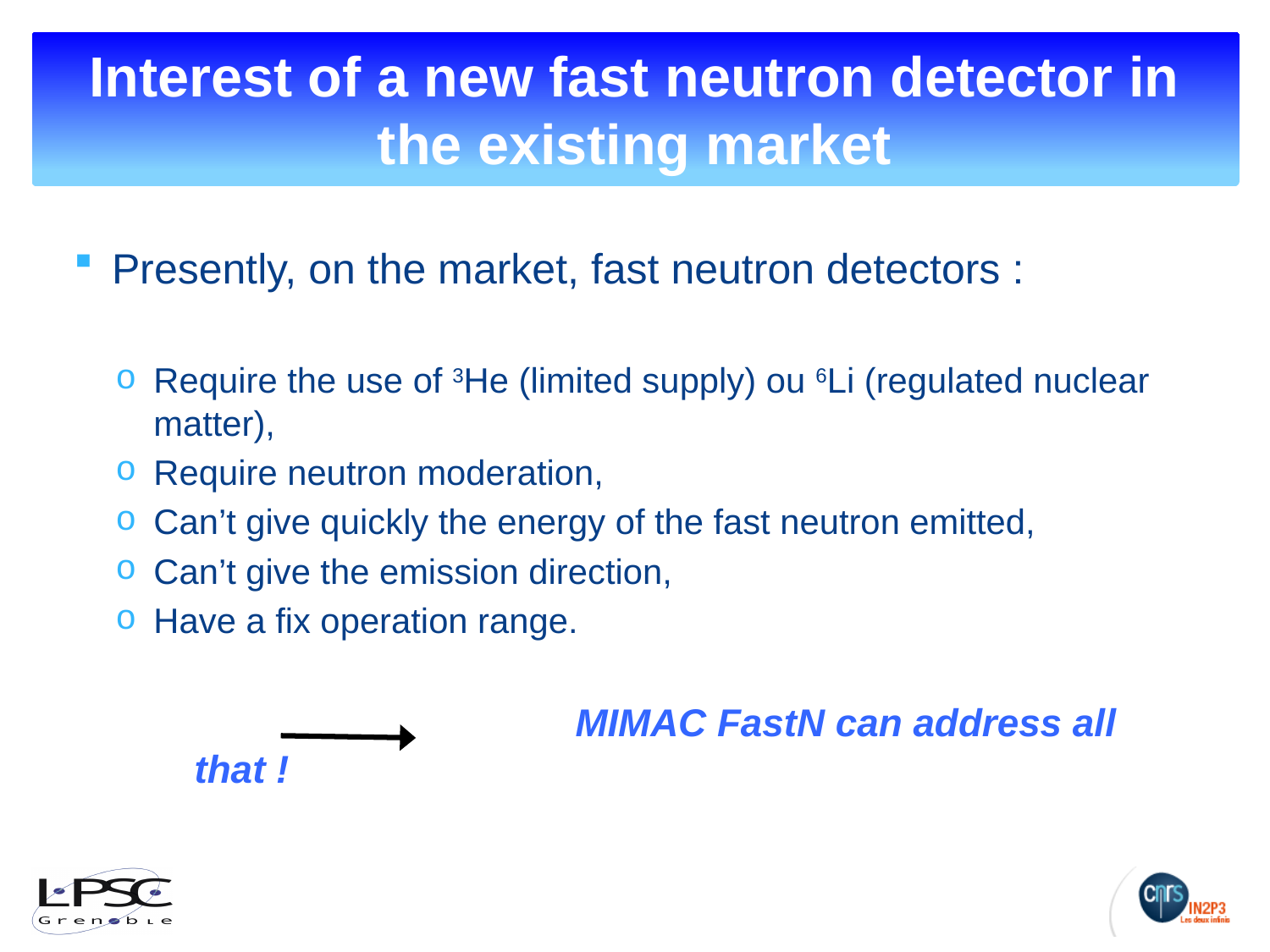

# Interest of a new fast neutron detector in the existing market

Presently, on the market, fast neutron detectors :

Require the use of 3He (limited supply) ou 6Li (regulated nuclear matter),
Require neutron moderation,
Can’t give quickly the energy of the fast neutron emitted,
Can’t give the emission direction,
Have a fix operation range.

			MIMAC FastN can address all that !